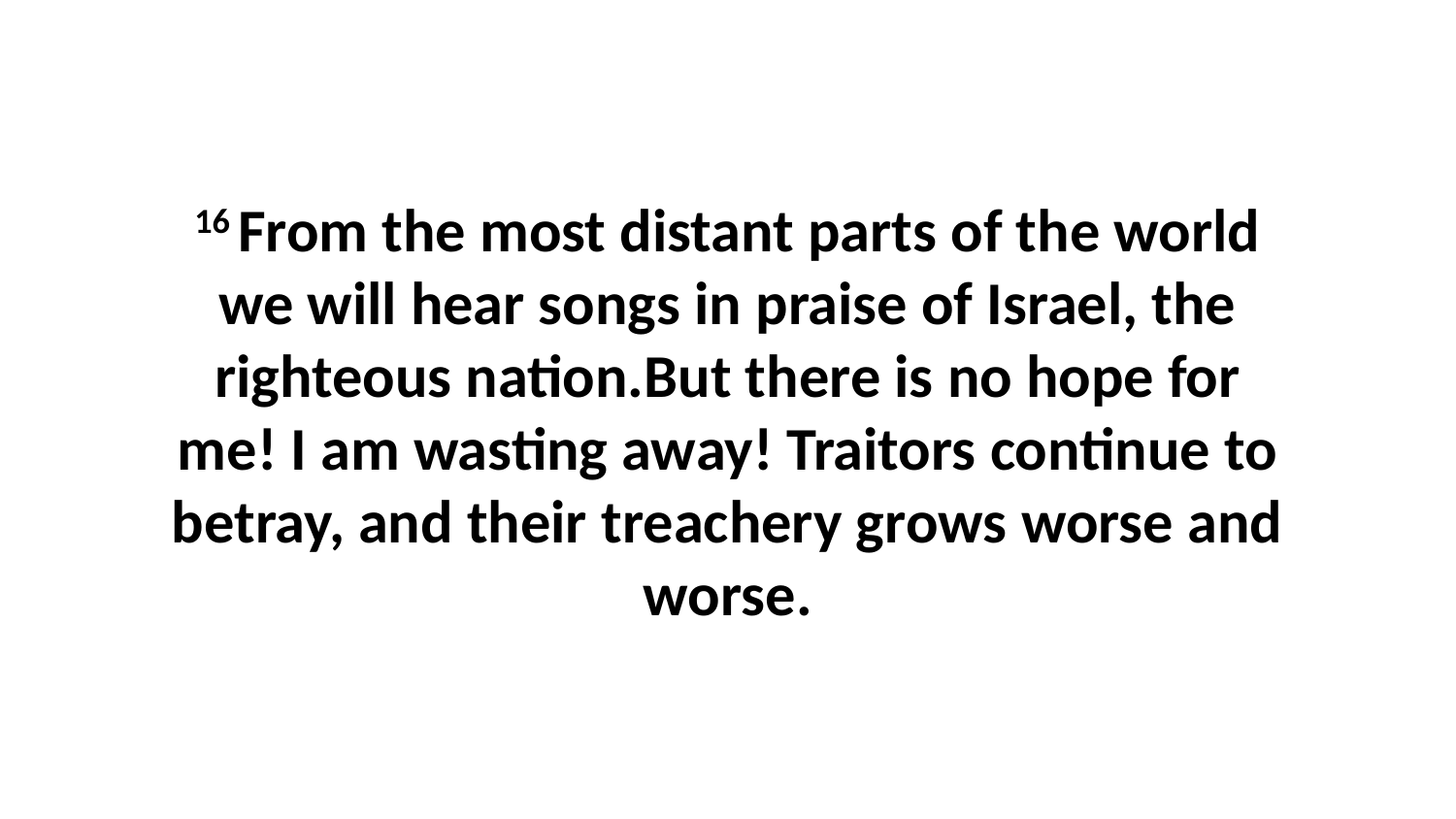

16 From the most distant parts of the world we will hear songs in praise of Israel, the righteous nation.But there is no hope for me! I am wasting away! Traitors continue to betray, and their treachery grows worse and worse.